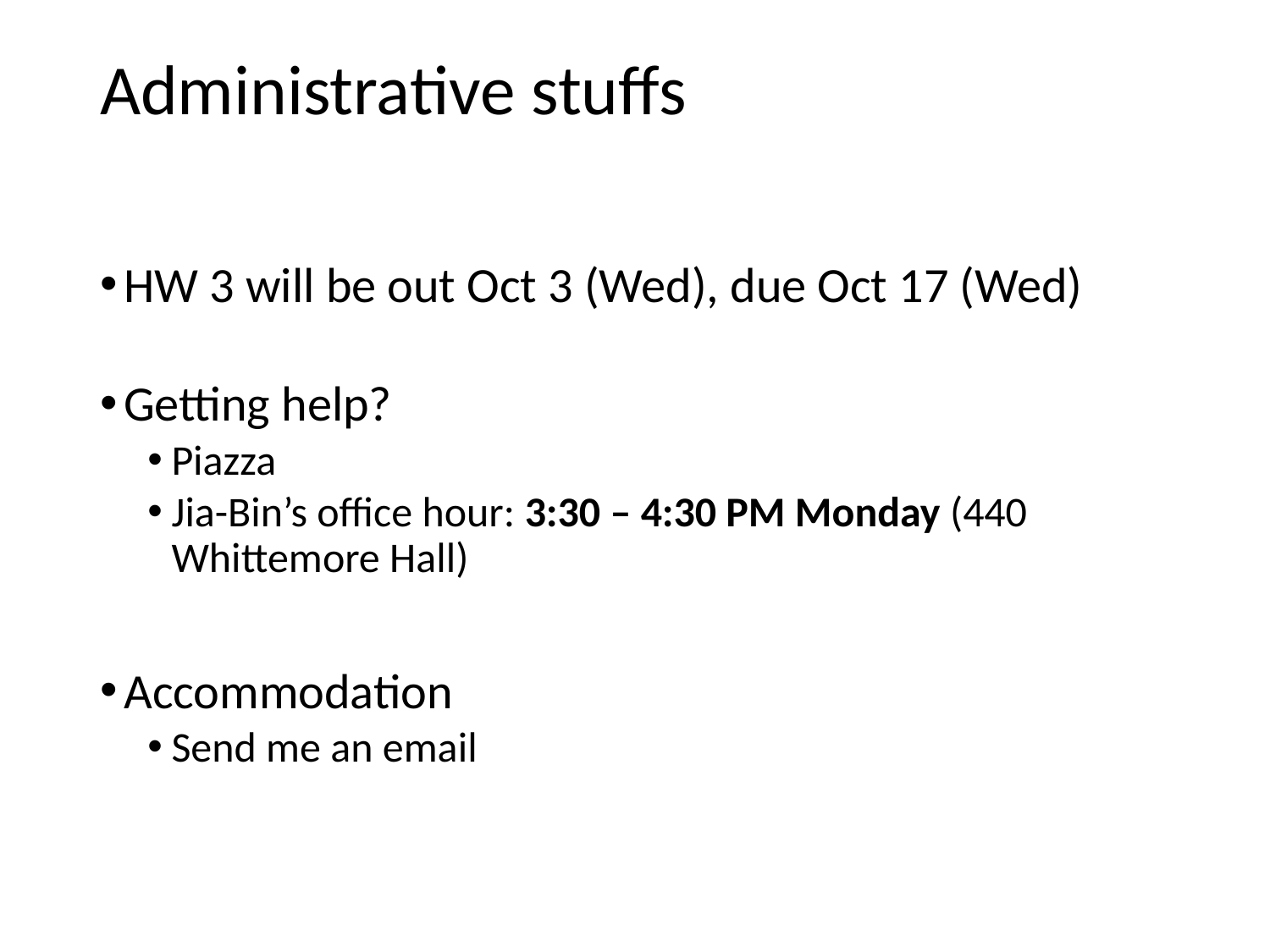

# Administrative stuffs
HW 3 will be out Oct 3 (Wed), due Oct 17 (Wed)

Getting help?
Piazza
Jia-Bin’s office hour: 3:30 – 4:30 PM Monday (440 Whittemore Hall)

Accommodation
Send me an email